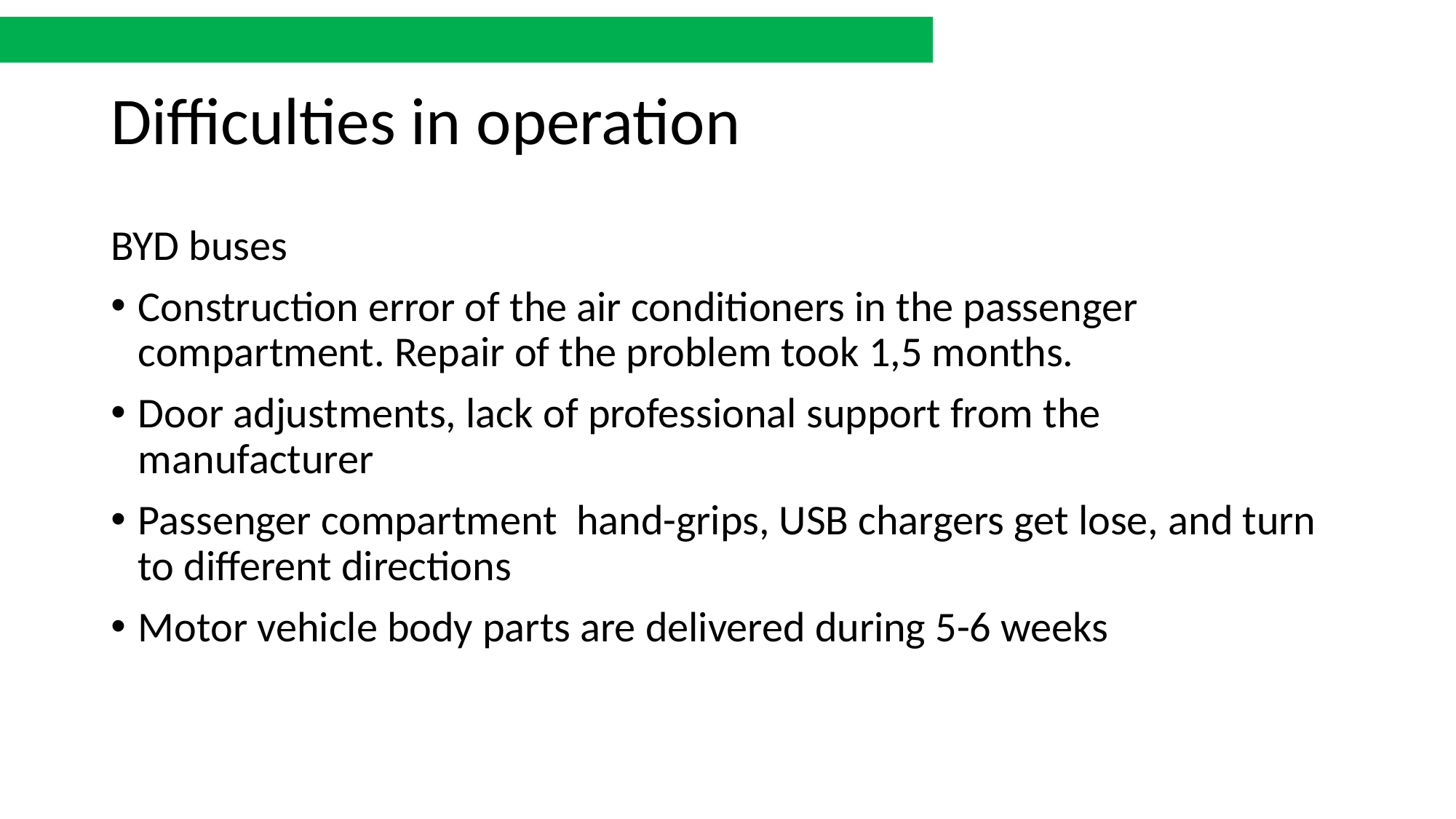

# Difficulties in operation
BYD buses
Construction error of the air conditioners in the passenger compartment. Repair of the problem took 1,5 months.
Door adjustments, lack of professional support from the manufacturer
Passenger compartment  hand-grips, USB chargers get lose, and turn to different directions
Motor vehicle body parts are delivered during 5-6 weeks